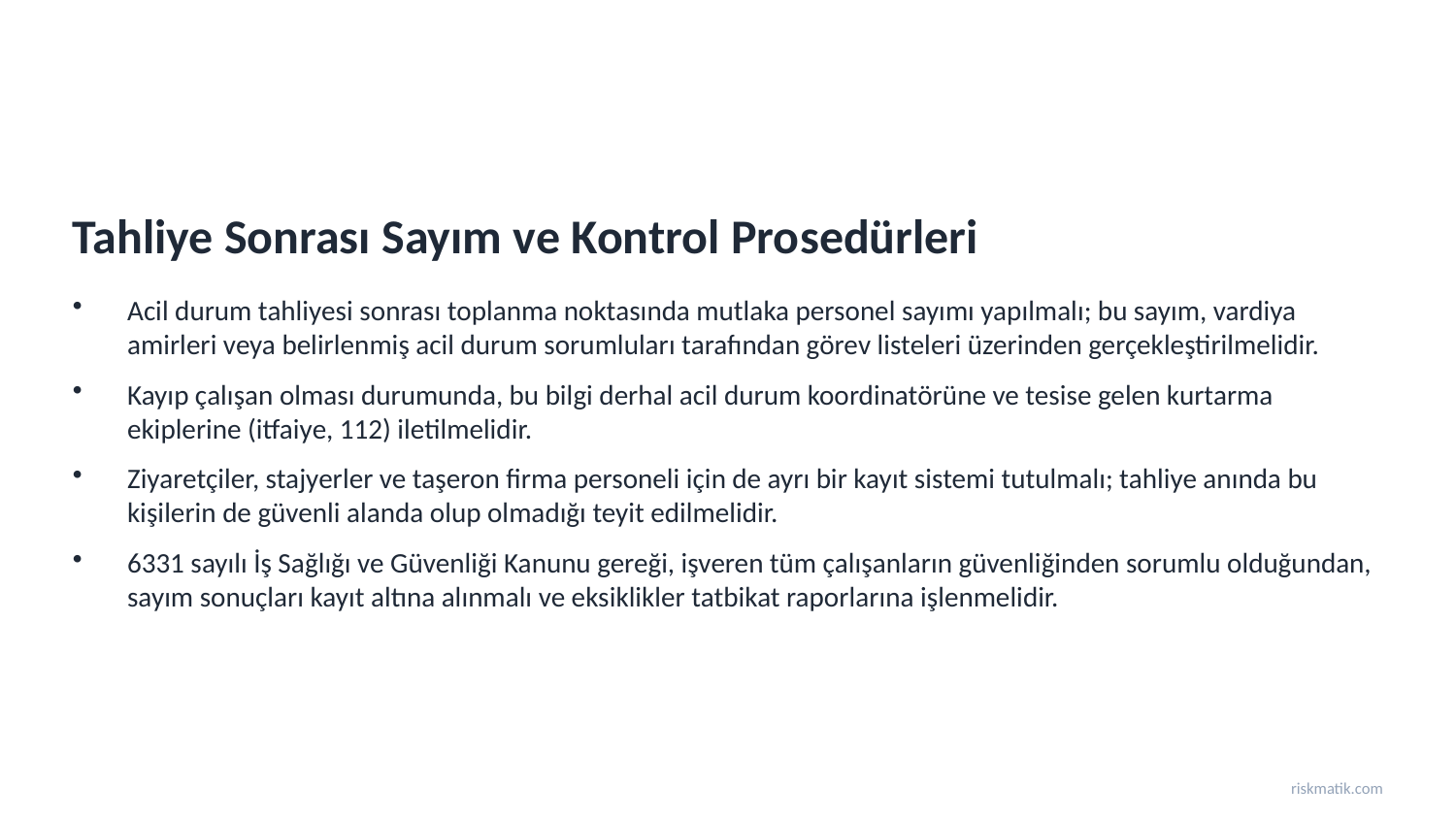

Tahliye Sonrası Sayım ve Kontrol Prosedürleri
Acil durum tahliyesi sonrası toplanma noktasında mutlaka personel sayımı yapılmalı; bu sayım, vardiya amirleri veya belirlenmiş acil durum sorumluları tarafından görev listeleri üzerinden gerçekleştirilmelidir.
Kayıp çalışan olması durumunda, bu bilgi derhal acil durum koordinatörüne ve tesise gelen kurtarma ekiplerine (itfaiye, 112) iletilmelidir.
Ziyaretçiler, stajyerler ve taşeron firma personeli için de ayrı bir kayıt sistemi tutulmalı; tahliye anında bu kişilerin de güvenli alanda olup olmadığı teyit edilmelidir.
6331 sayılı İş Sağlığı ve Güvenliği Kanunu gereği, işveren tüm çalışanların güvenliğinden sorumlu olduğundan, sayım sonuçları kayıt altına alınmalı ve eksiklikler tatbikat raporlarına işlenmelidir.
riskmatik.com